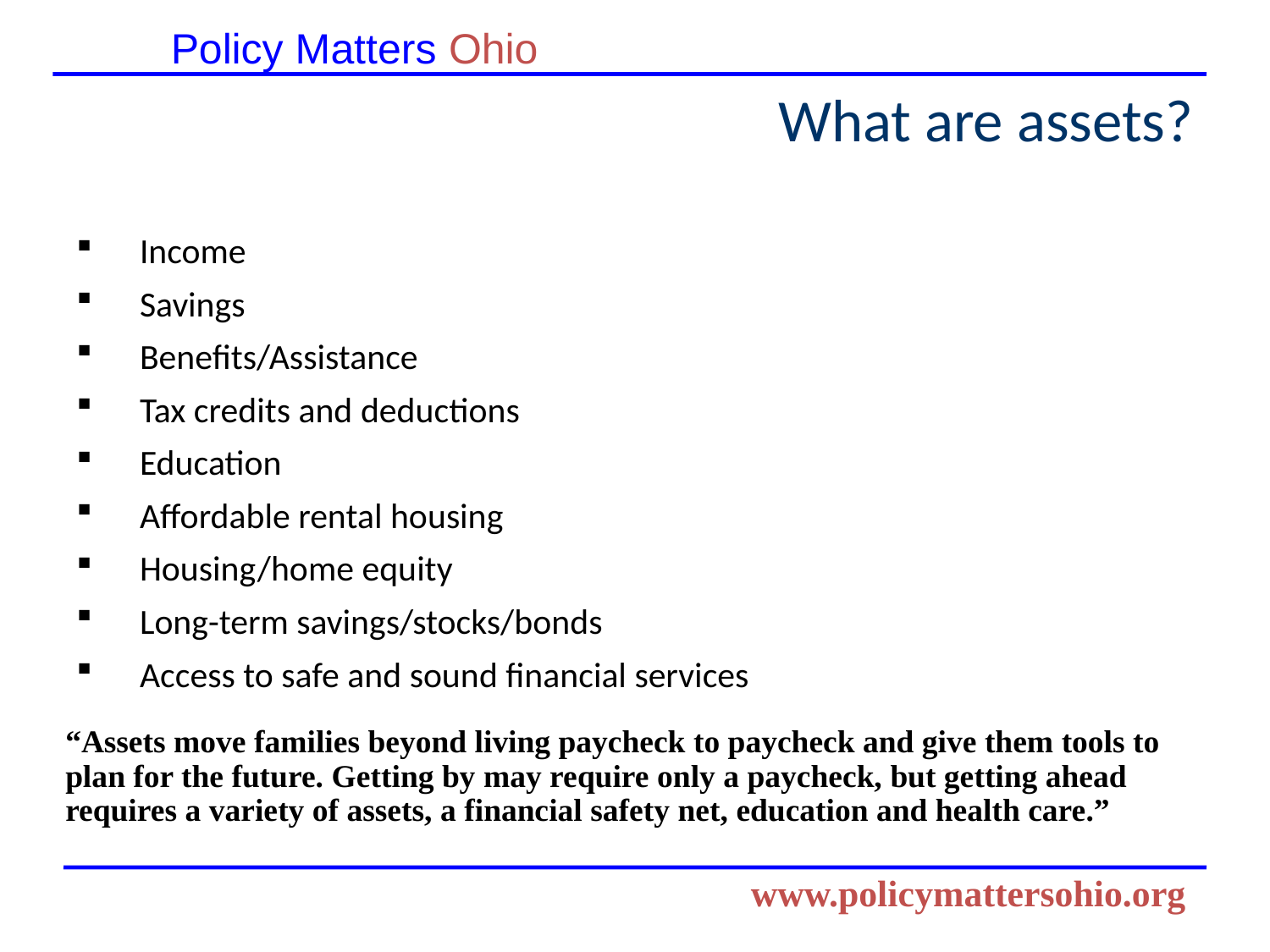

Policy Matters Ohio

# What are assets?

Income
Savings
Benefits/Assistance
Tax credits and deductions
Education
Affordable rental housing
Housing/home equity
Long-term savings/stocks/bonds
Access to safe and sound financial services

“Assets move families beyond living paycheck to paycheck and give them tools to plan for the future. Getting by may require only a paycheck, but getting ahead requires a variety of assets, a financial safety net, education and health care.”

www.policymattersohio.org